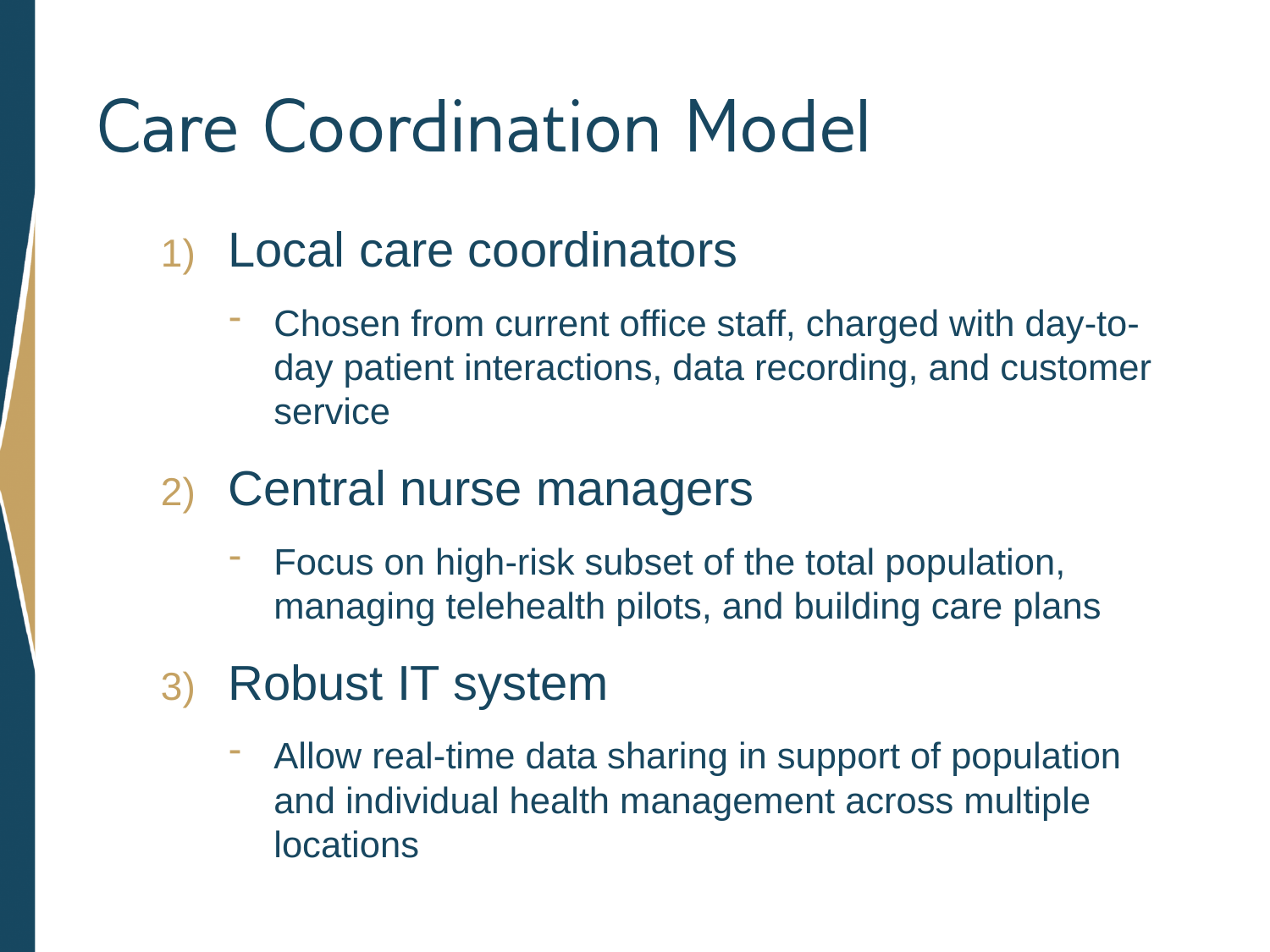

# Care Coordination Model
Local care coordinators
Chosen from current office staff, charged with day-to-day patient interactions, data recording, and customer service
Central nurse managers
Focus on high-risk subset of the total population, managing telehealth pilots, and building care plans
Robust IT system
Allow real-time data sharing in support of population and individual health management across multiple locations